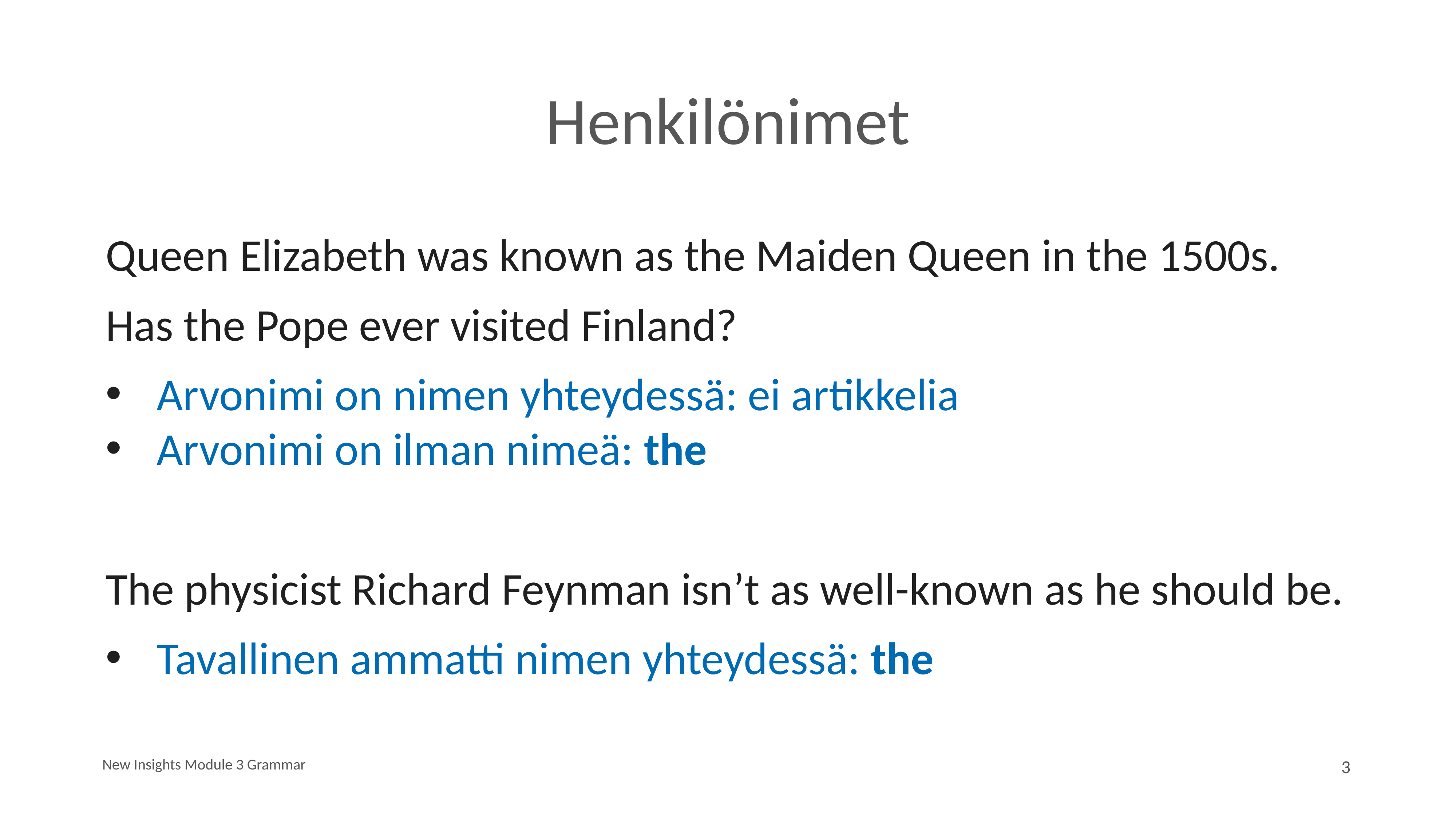

# Henkilönimet
Queen Elizabeth was known as the Maiden Queen in the 1500s.
Has the Pope ever visited Finland?
Arvonimi on nimen yhteydessä: ei artikkelia
Arvonimi on ilman nimeä: the

The physicist Richard Feynman isn’t as well-known as he should be.
Tavallinen ammatti nimen yhteydessä: the
New Insights Module 3 Grammar
3